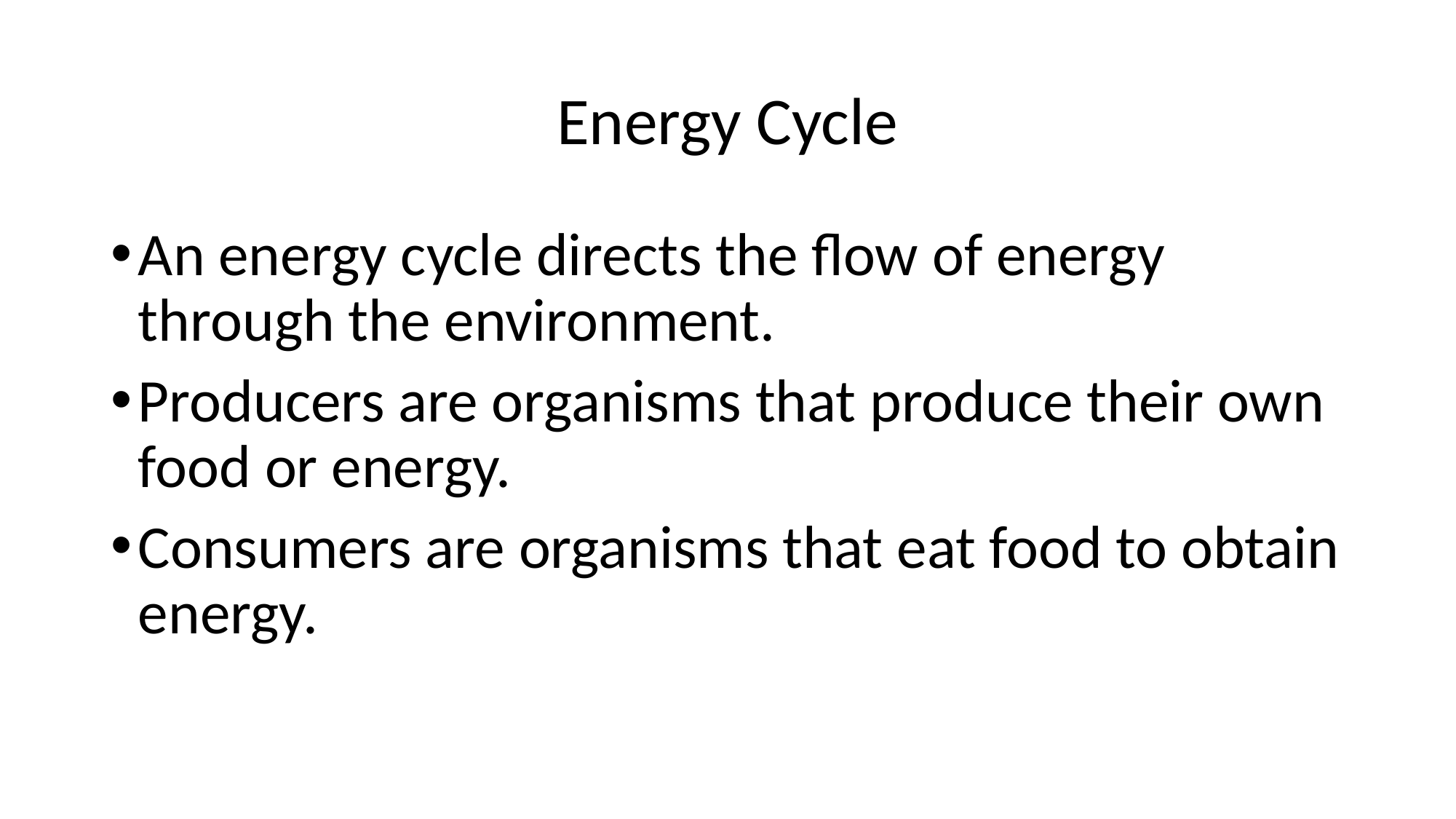

# Energy Cycle
An energy cycle directs the flow of energy through the environment.
Producers are organisms that produce their own food or energy.
Consumers are organisms that eat food to obtain energy.